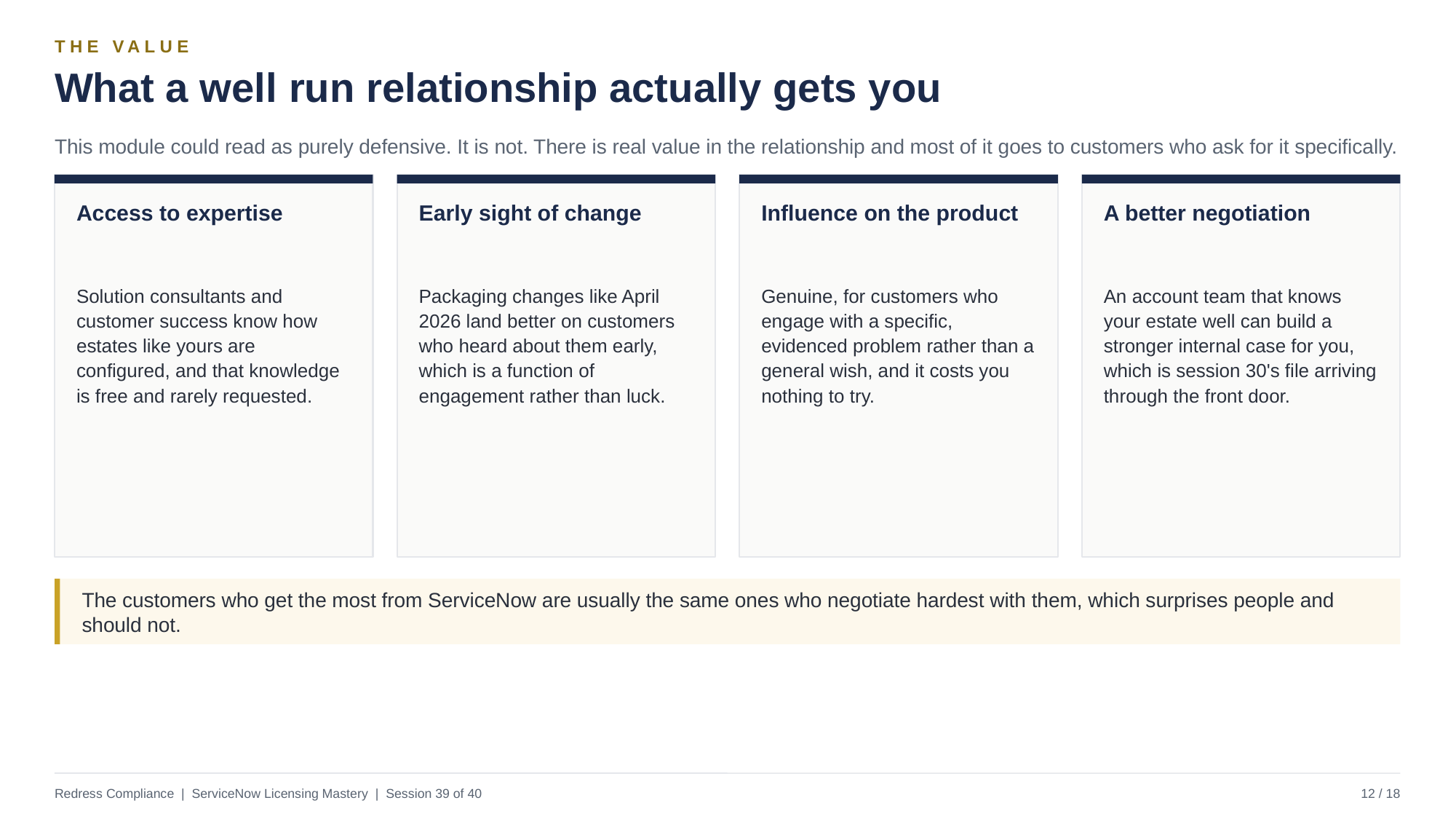

THE VALUE
What a well run relationship actually gets you
This module could read as purely defensive. It is not. There is real value in the relationship and most of it goes to customers who ask for it specifically.

Access to expertise
Early sight of change
Influence on the product
A better negotiation
Solution consultants and customer success know how estates like yours are configured, and that knowledge is free and rarely requested.
Packaging changes like April 2026 land better on customers who heard about them early, which is a function of engagement rather than luck.
Genuine, for customers who engage with a specific, evidenced problem rather than a general wish, and it costs you nothing to try.
An account team that knows your estate well can build a stronger internal case for you, which is session 30's file arriving through the front door.

The customers who get the most from ServiceNow are usually the same ones who negotiate hardest with them, which surprises people and should not.

Redress Compliance  |  ServiceNow Licensing Mastery  |  Session 39 of 40
12 / 18